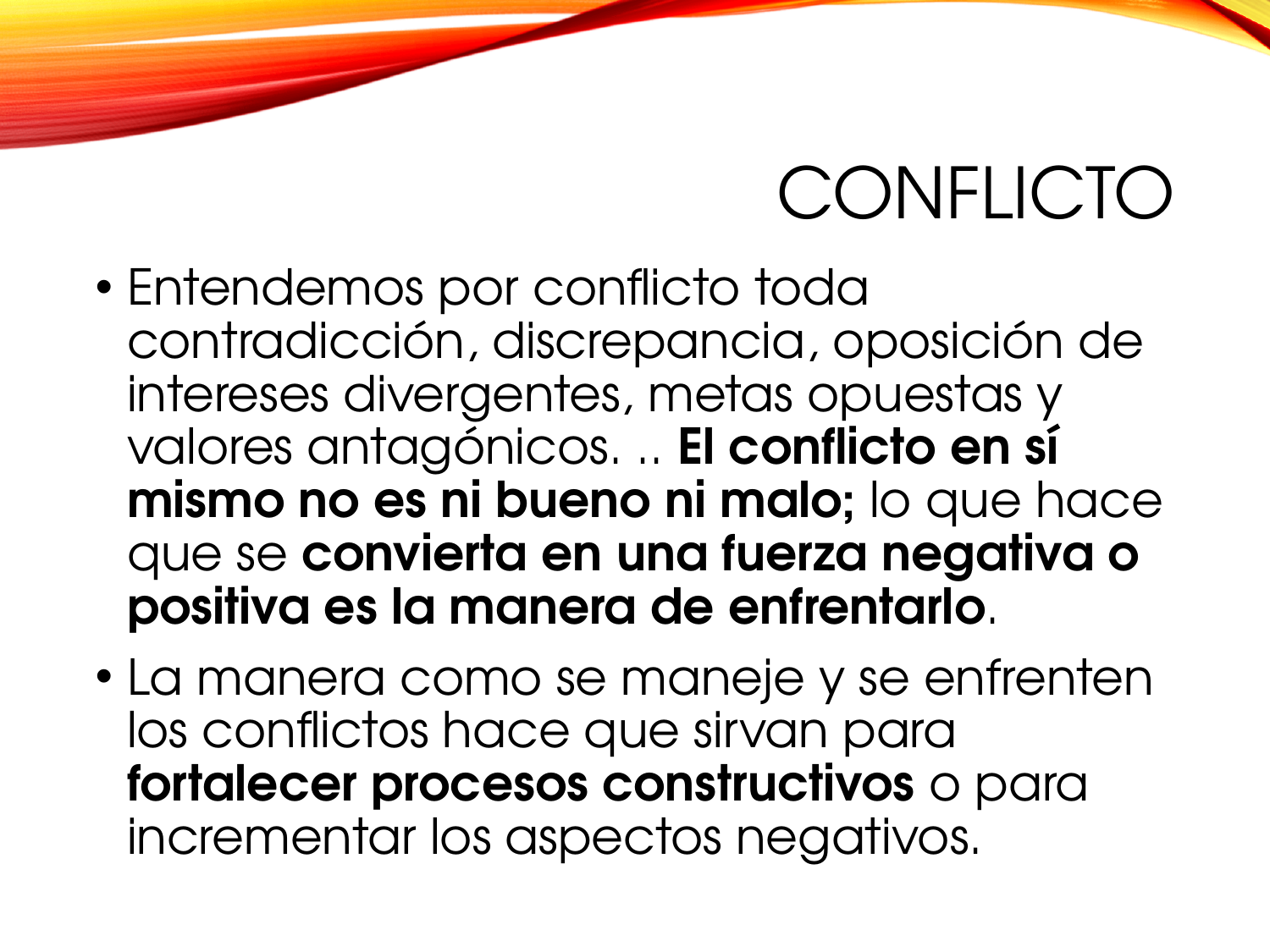

# Conflicto
Entendemos por conflicto toda contradicción, discrepancia, oposición de intereses divergentes, metas opuestas y valores antagónicos. .. El conflicto en sí mismo no es ni bueno ni malo; lo que hace que se convierta en una fuerza negativa o positiva es la manera de enfrentarlo.
La manera como se maneje y se enfrenten los conflictos hace que sirvan para fortalecer procesos constructivos o para incrementar los aspectos negativos.